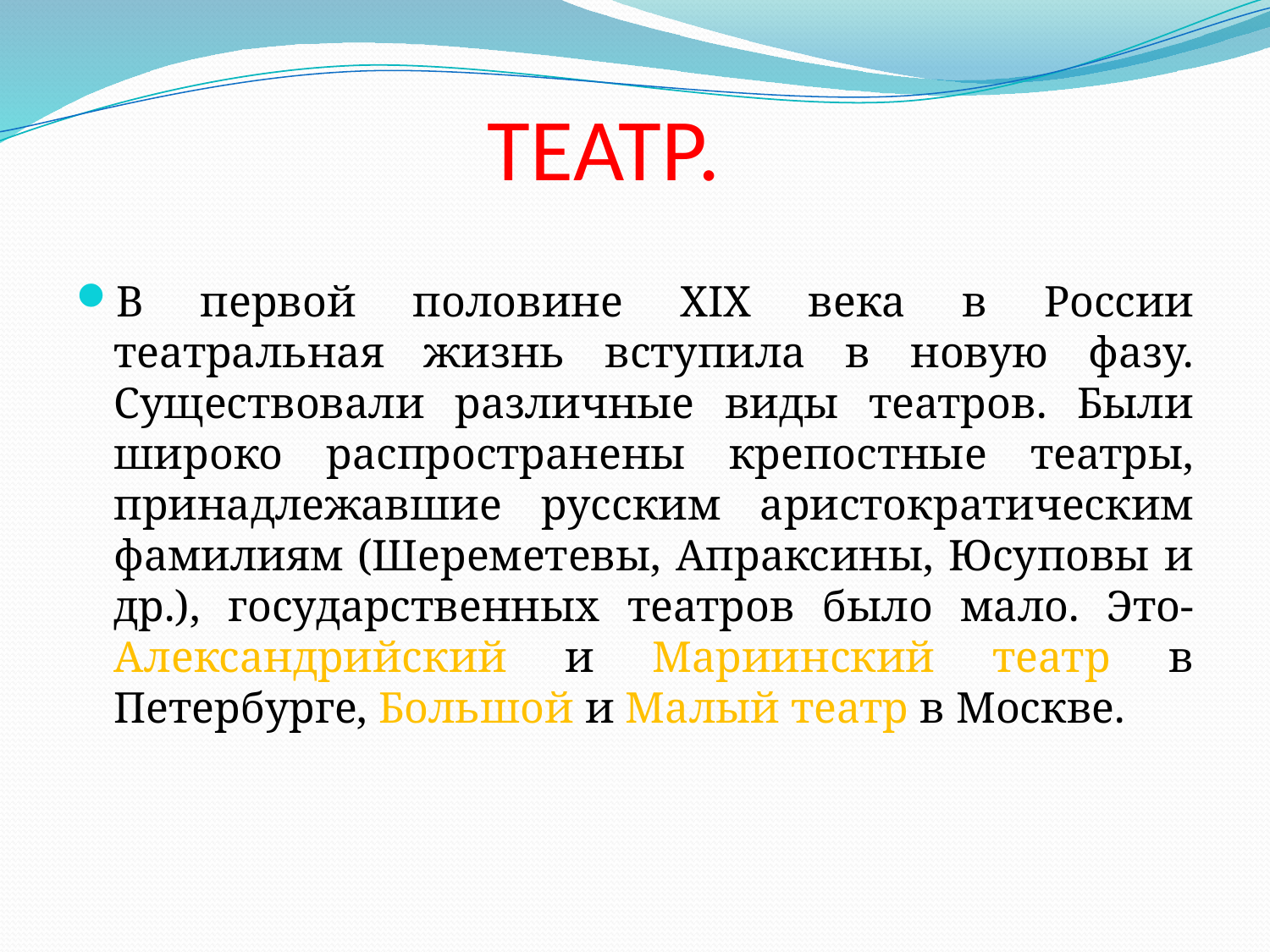

# ТЕАТР.
В первой половине XIX века в России театральная жизнь вступила в новую фазу. Существовали различные виды театров. Были широко распространены крепостные театры, принадлежавшие русским аристократическим фамилиям (Шереметевы, Апраксины, Юсуповы и др.), государственных театров было мало. Это- Александрийский и Мариинский театр в Петербурге, Большой и Малый театр в Москве.